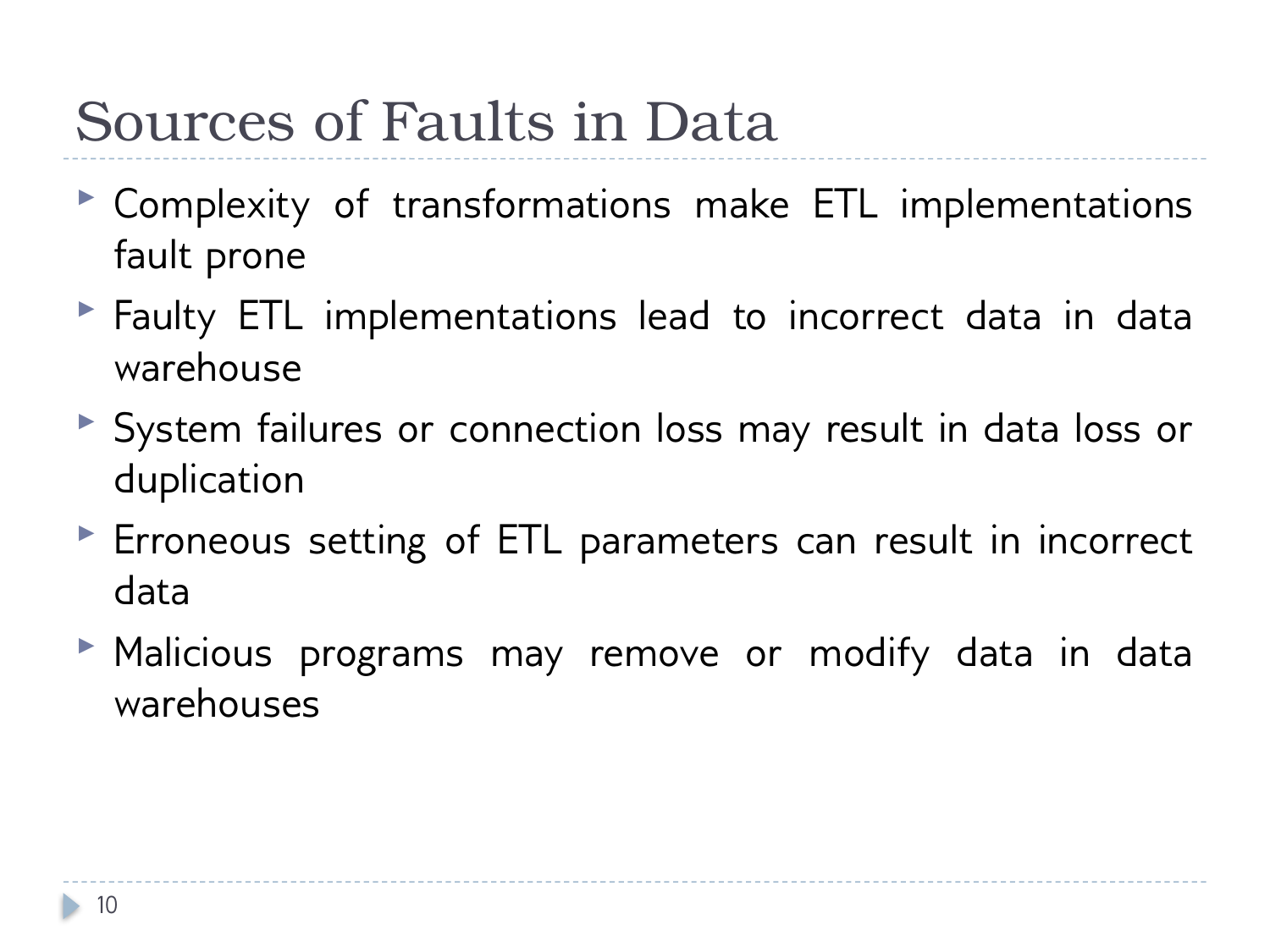

# Sources of Faults in Data
Complexity of transformations make ETL implementations fault prone
Faulty ETL implementations lead to incorrect data in data warehouse
System failures or connection loss may result in data loss or duplication
Erroneous setting of ETL parameters can result in incorrect data
Malicious programs may remove or modify data in data warehouses

10